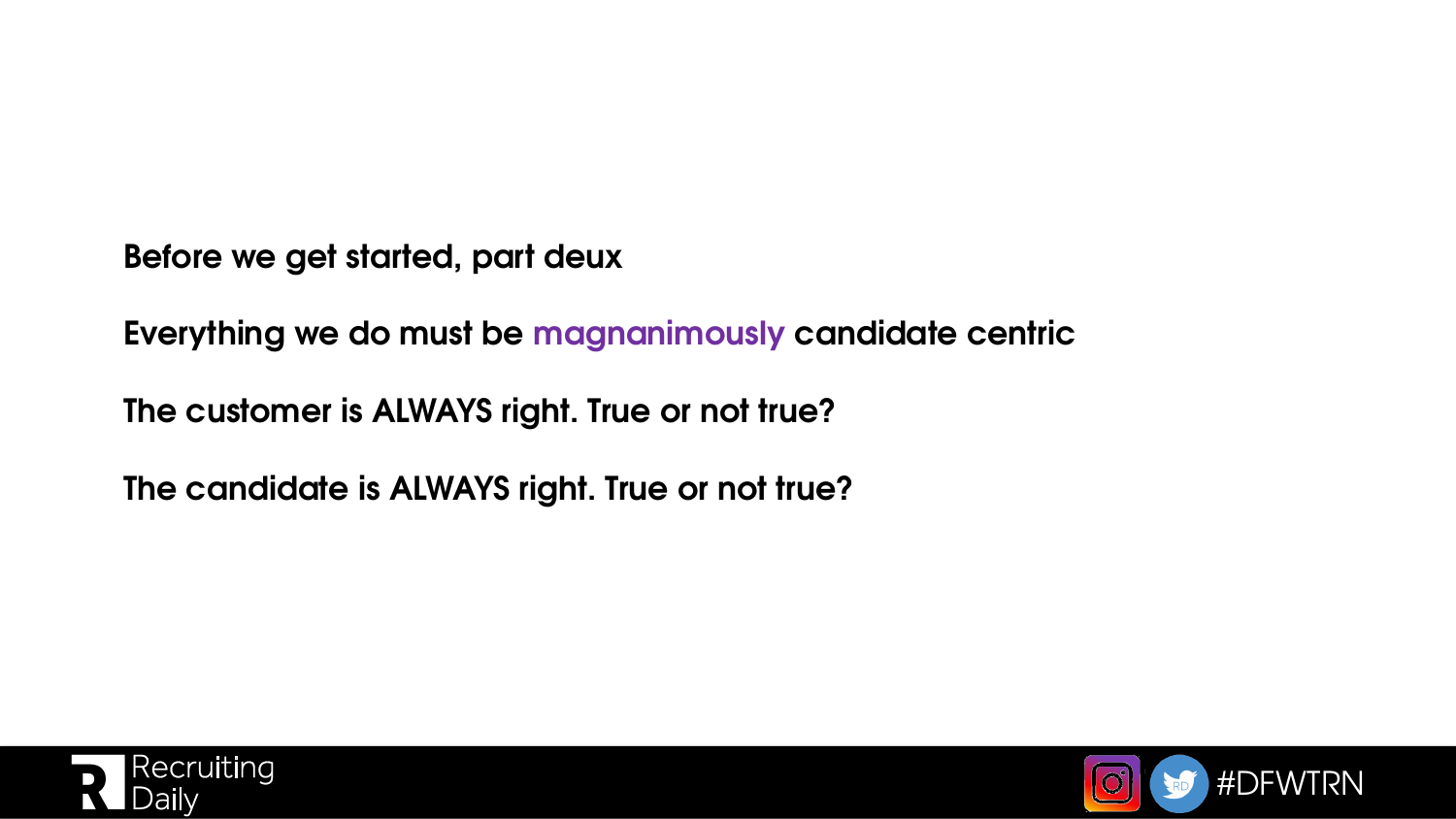

# Before we get started, part deux   Everything we do must be magnanimously candidate centric   The customer is ALWAYS right. True or not true?   The candidate is ALWAYS right. True or not true?